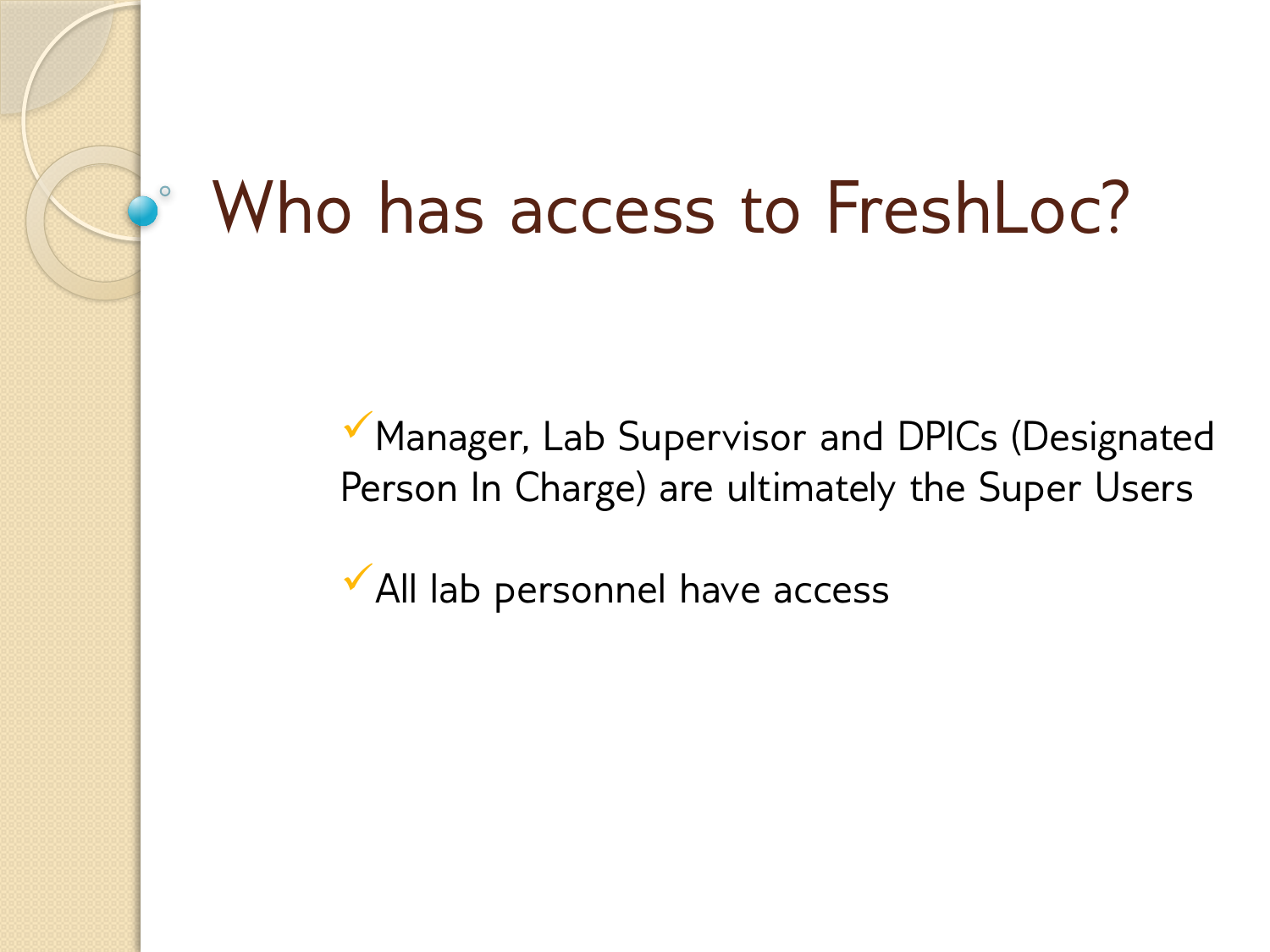

# Who has access to FreshLoc?

Manager, Lab Supervisor and DPICs (Designated Person In Charge) are ultimately the Super Users

All lab personnel have access